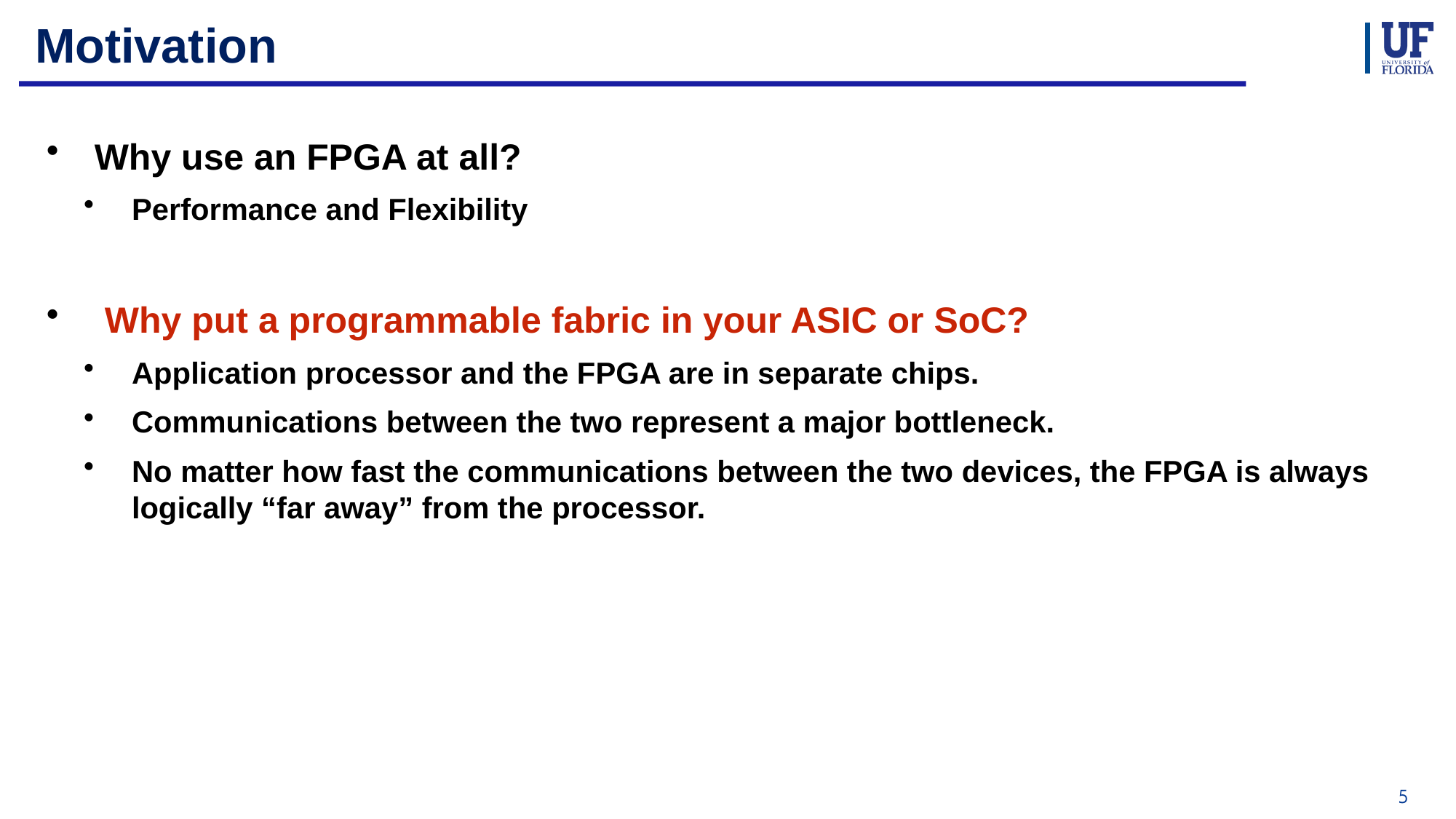

# Motivation

Why use an FPGA at all?
Performance and Flexibility

 Why put a programmable fabric in your ASIC or SoC?
Application processor and the FPGA are in separate chips.
Communications between the two represent a major bottleneck.
No matter how fast the communications between the two devices, the FPGA is always logically “far away” from the processor.

5